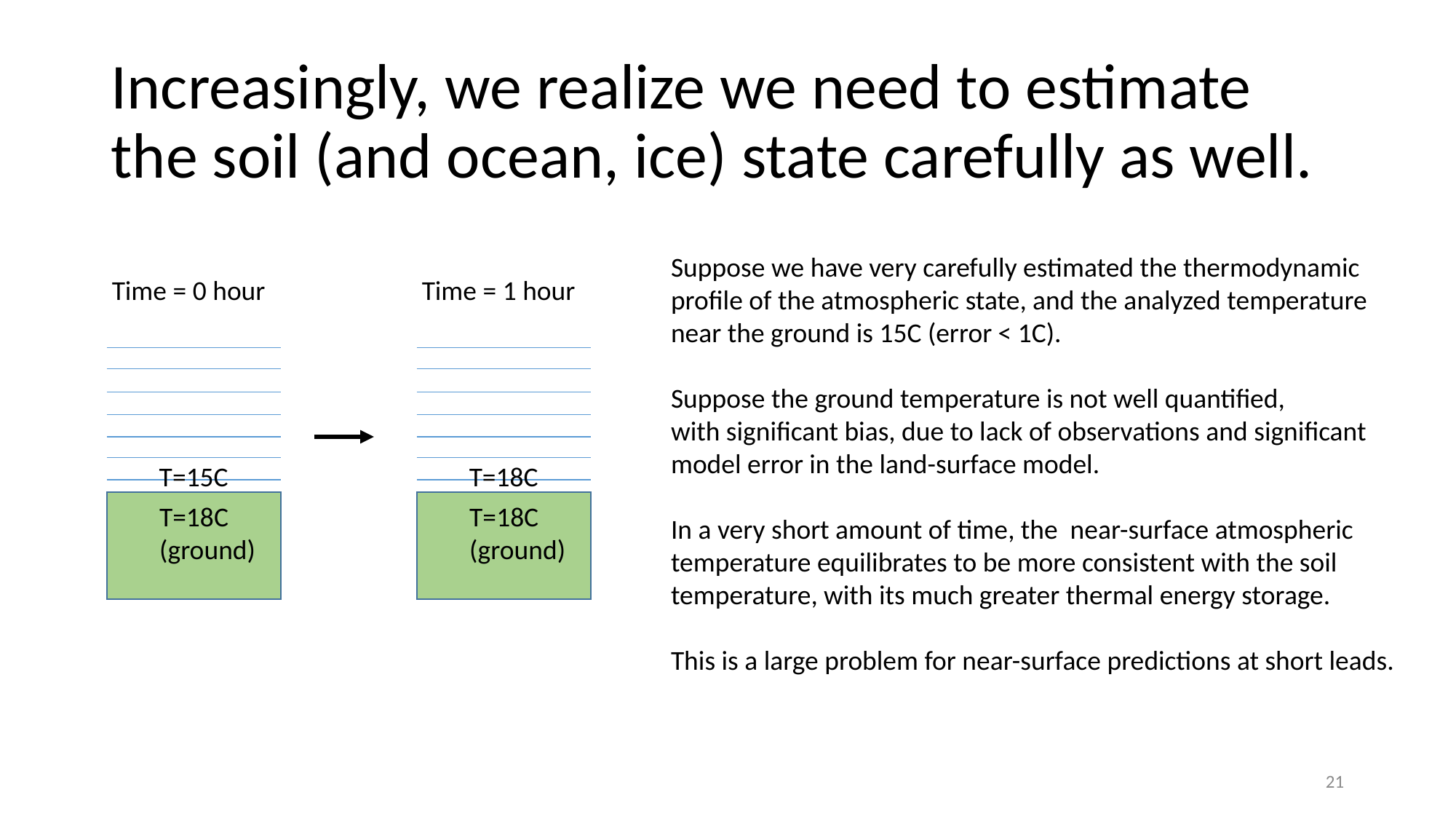

# Increasingly, we realize we need to estimate the soil (and ocean, ice) state carefully as well.
Suppose we have very carefully estimated the thermodynamic
profile of the atmospheric state, and the analyzed temperature
near the ground is 15C (error < 1C).

Suppose the ground temperature is not well quantified,
with significant bias, due to lack of observations and significant
model error in the land-surface model.

In a very short amount of time, the  near-surface atmospheric
temperature equilibrates to be more consistent with the soil
temperature, with its much greater thermal energy storage.

This is a large problem for near-surface predictions at short leads.

Time = 0 hour
Time = 1 hour
T=15C
T=18C

T=18C
(ground)
T=18C
(ground)
21